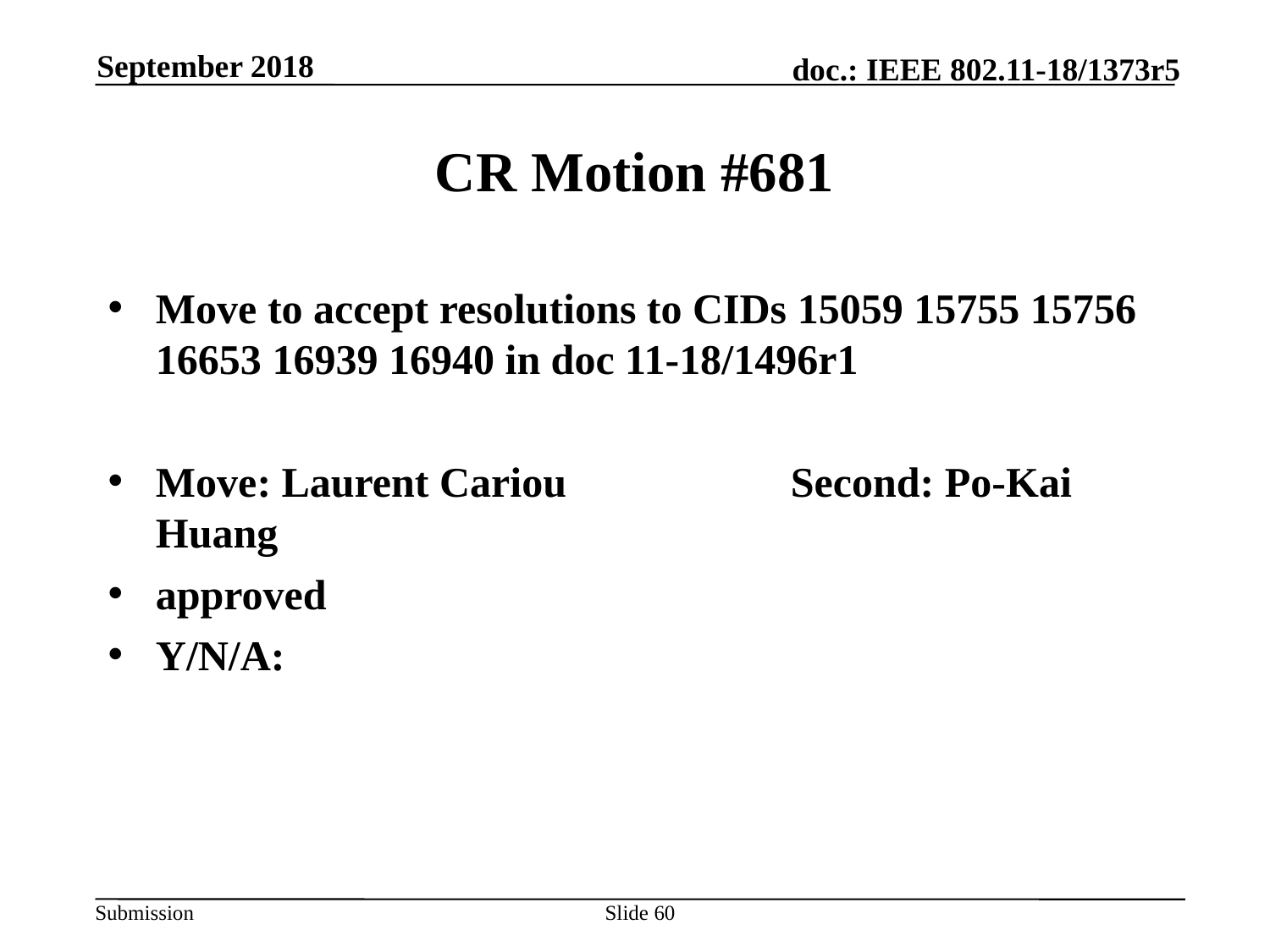

September 2018
# CR Motion #681
Move to accept resolutions to CIDs 15059 15755 15756 16653 16939 16940 in doc 11-18/1496r1

Move: Laurent Cariou		Second: Po-Kai Huang
approved
Y/N/A:

Slide 60